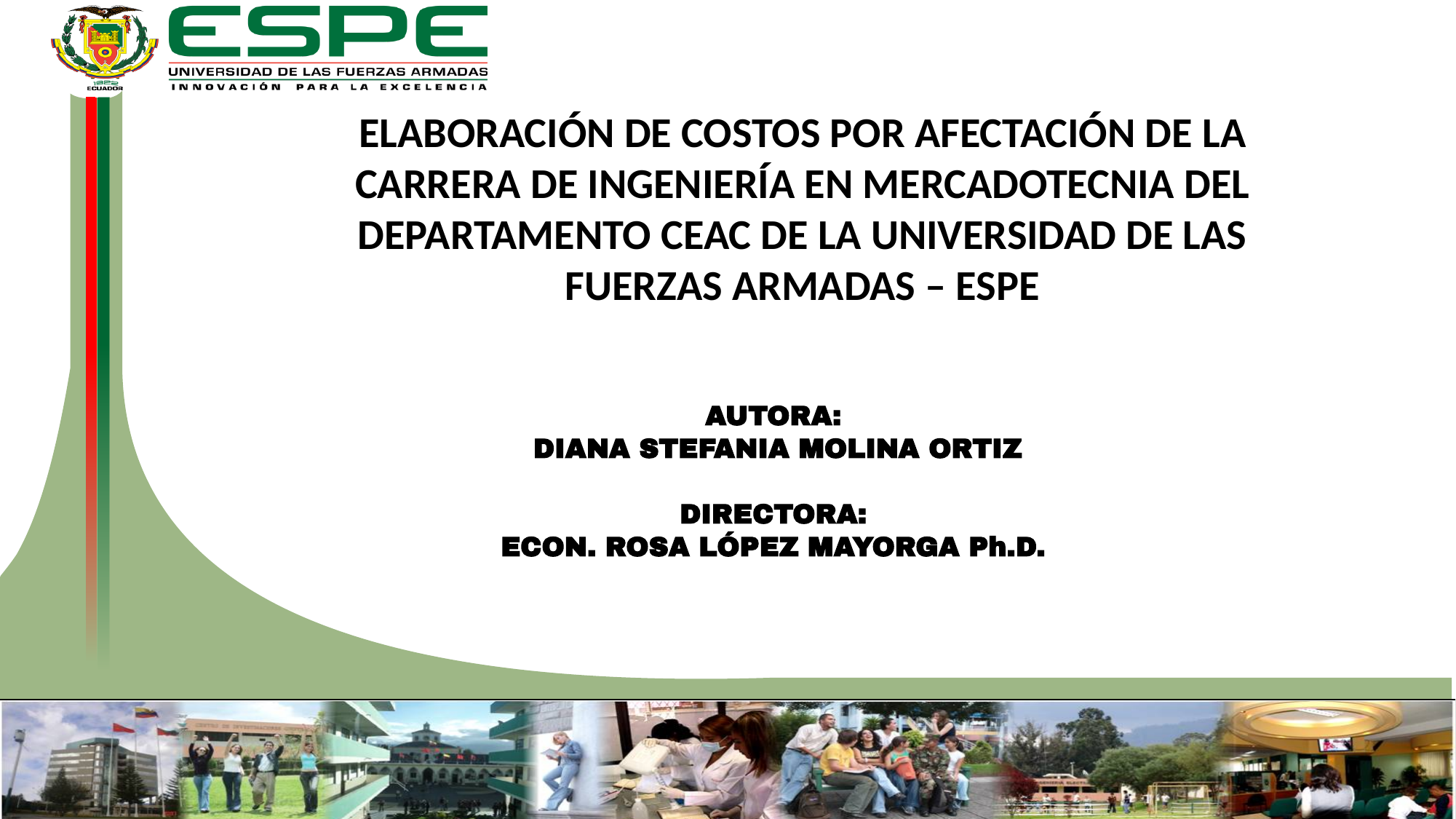

ELABORACIÓN DE COSTOS POR AFECTACIÓN DE LA CARRERA DE INGENIERÍA EN MERCADOTECNIA DEL DEPARTAMENTO CEAC DE LA UNIVERSIDAD DE LAS FUERZAS ARMADAS – ESPE
AUTORA:
DIANA STEFANIA MOLINA ORTIZ

DIRECTORA:
ECON. ROSA LÓPEZ MAYORGA Ph.D.